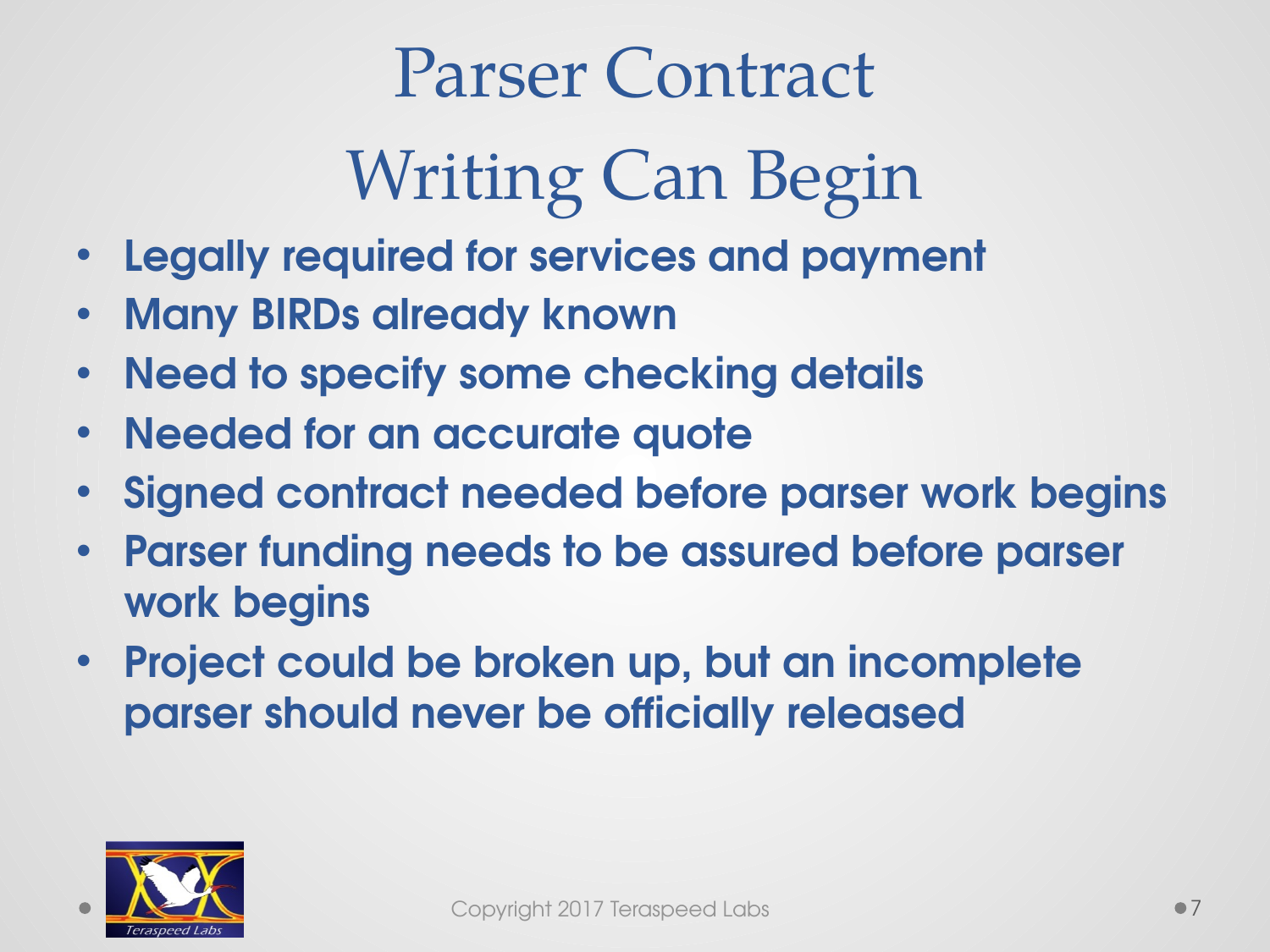

# Parser Contract Writing Can Begin
Legally required for services and payment
Many BIRDs already known
Need to specify some checking details
Needed for an accurate quote
Signed contract needed before parser work begins
Parser funding needs to be assured before parser work begins
Project could be broken up, but an incomplete parser should never be officially released
7
Copyright 2017 Teraspeed Labs